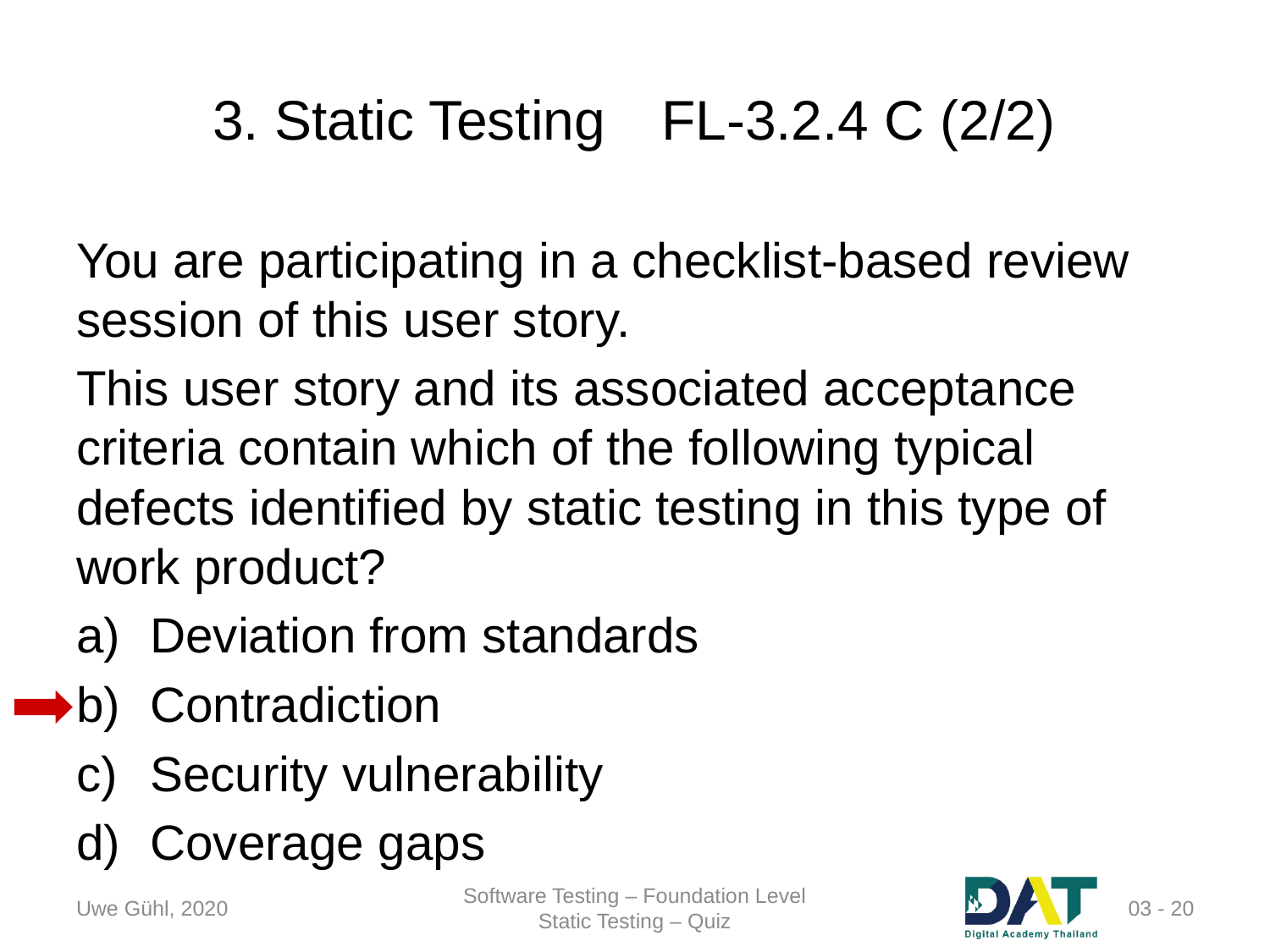

# 3. Static Testing	FL-3.2.4 C (2/2)
You are participating in a checklist-based review session of this user story.
This user story and its associated acceptance criteria contain which of the following typical defects identified by static testing in this type of work product?
Deviation from standards
Contradiction
Security vulnerability
Coverage gaps

Uwe Gühl, 2020
Software Testing – Foundation Level
Static Testing – Quiz
 03 - 20